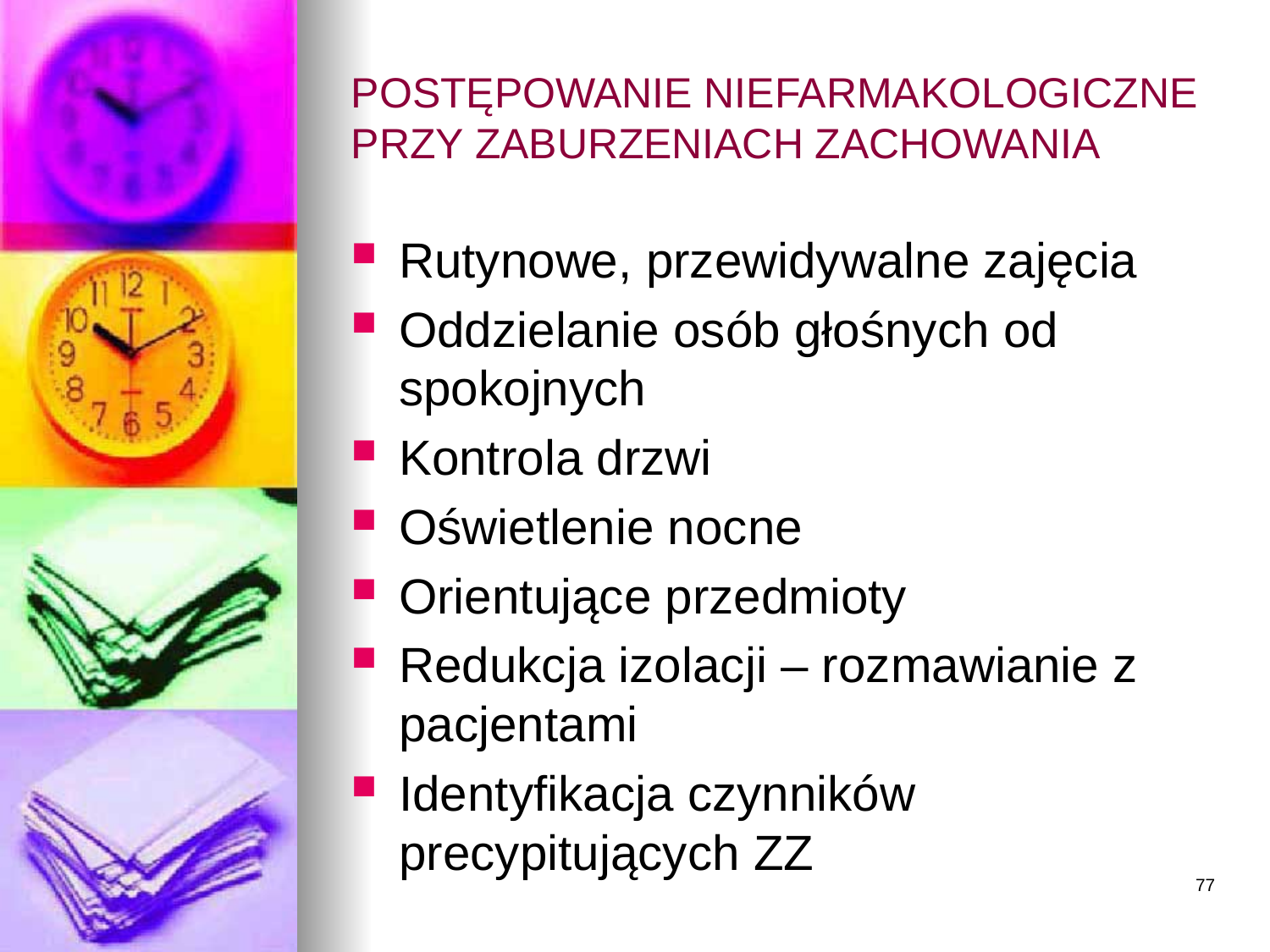

# POSTĘPOWANIE NIEFARMAKOLOGICZNE PRZY ZABURZENIACH ZACHOWANIA
Rutynowe, przewidywalne zajęcia
Oddzielanie osób głośnych od spokojnych
Kontrola drzwi
Oświetlenie nocne
Orientujące przedmioty
Redukcja izolacji – rozmawianie z pacjentami
Identyfikacja czynników precypitujących ZZ

77